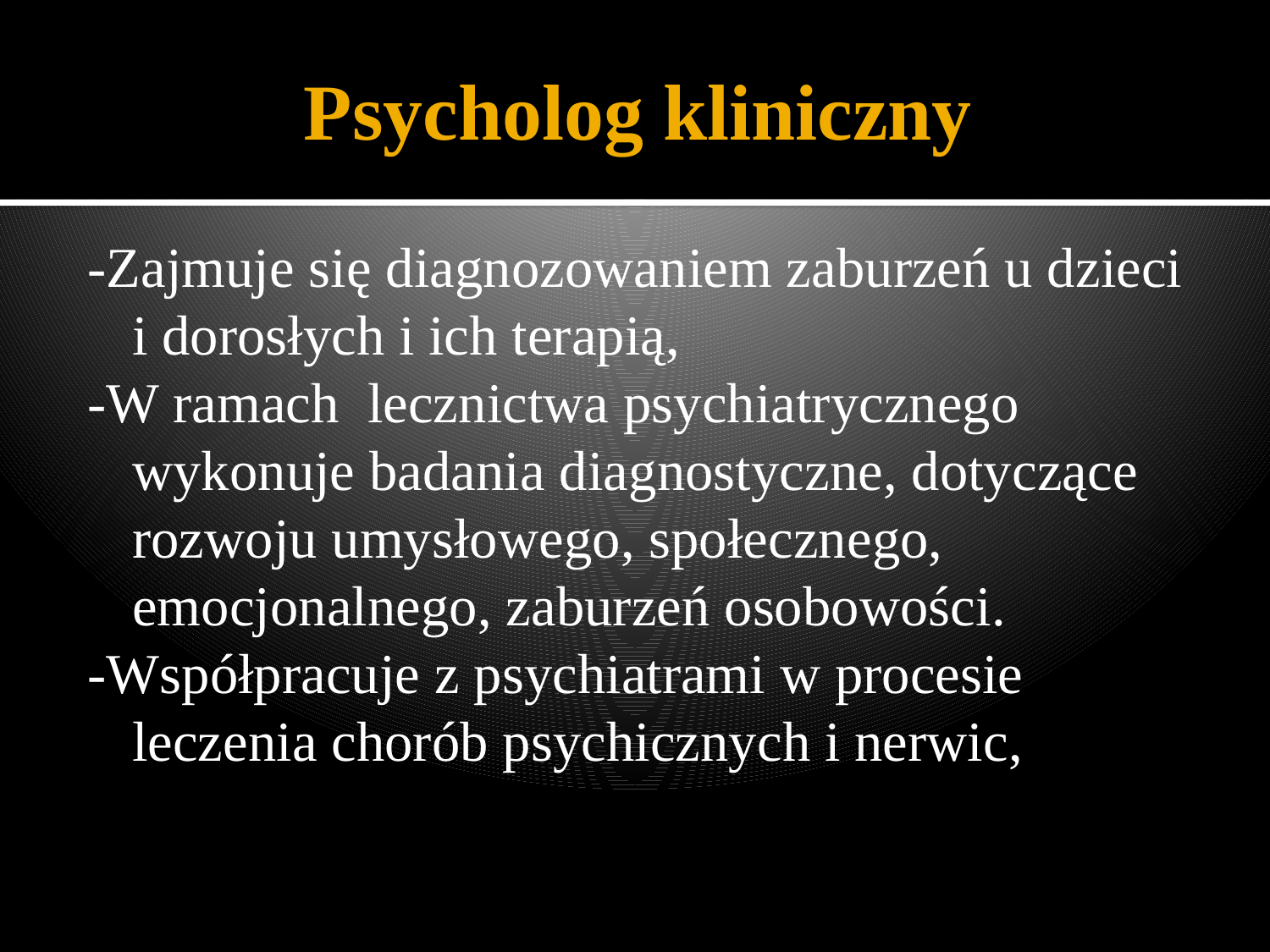

# Psycholog kliniczny
-Zajmuje się diagnozowaniem zaburzeń u dzieci i dorosłych i ich terapią,
-W ramach  lecznictwa psychiatrycznego wykonuje badania diagnostyczne, dotyczące rozwoju umysłowego, społecznego, emocjonalnego, zaburzeń osobowości.
-Współpracuje z psychiatrami w procesie leczenia chorób psychicznych i nerwic,